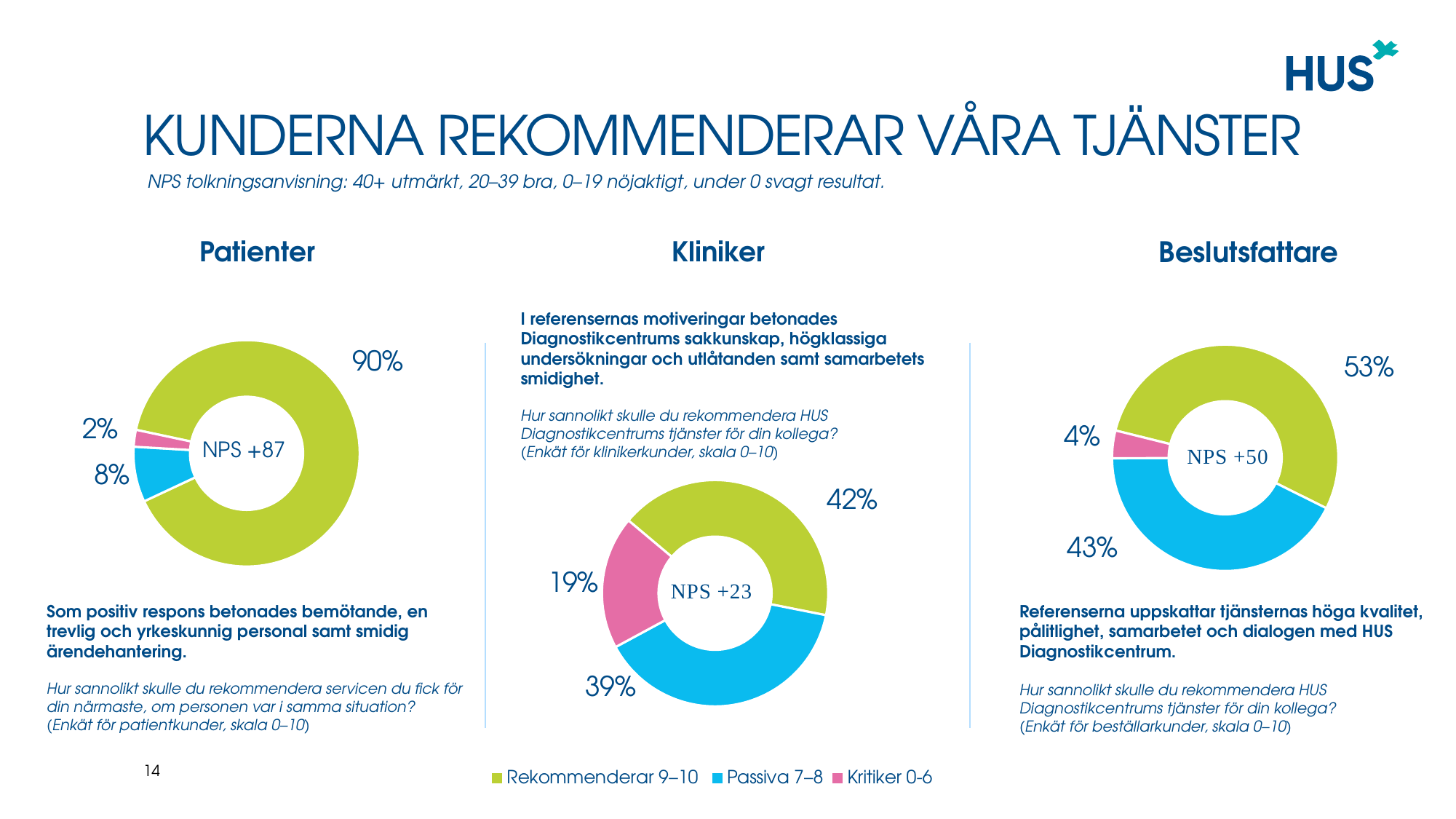

# Kunderna rekommenderar våra tjänster
NPS tolkningsanvisning: 40+ utmärkt, 20–39 bra, 0–19 nöjaktigt, under 0 svagt resultat.
Patienter
Beslutsfattare
Kliniker

### Chart

| Category | Sarake2 |
|---|---|
| Suosittelijat 9-10  | 89.7 |
| Passiiviset 7-8 | 7.9 |
| Arvostelijat 0-6 | 2.4 |

### Chart

| Category | Sarake2 |
|---|---|
| Suosittelijat 9-10  | 54.0 |
| Passiiviset 7-8 | 43.0 |
| Arvostelijat 0-6 | 4.0 |
I referensernas motiveringar betonades Diagnostikcentrums sakkunskap, högklassiga undersökningar och utlåtanden samt samarbetets smidighet.

Hur sannolikt skulle du rekommendera HUS Diagnostikcentrums tjänster för din kollega?
(Enkät för klinikerkunder, skala 0–10)

### Chart

| Category | Kolumn2 |
|---|---|
| Rekommenderar 9–10  | 42.0 |
| Passiva 7–8 | 39.0 |
| Kritiker 0-6 | 19.0 |
NPS +87
Som positiv respons betonades bemötande, en trevlig och yrkeskunnig personal samt smidig ärendehantering.

Hur sannolikt skulle du rekommendera servicen du fick för din närmaste, om personen var i samma situation?
(Enkät för patientkunder, skala 0–10)

Referenserna uppskattar tjänsternas höga kvalitet, pålitlighet, samarbetet och dialogen med HUS Diagnostikcentrum.

Hur sannolikt skulle du rekommendera HUS Diagnostikcentrums tjänster för din kollega?
(Enkät för beställarkunder, skala 0–10)

14